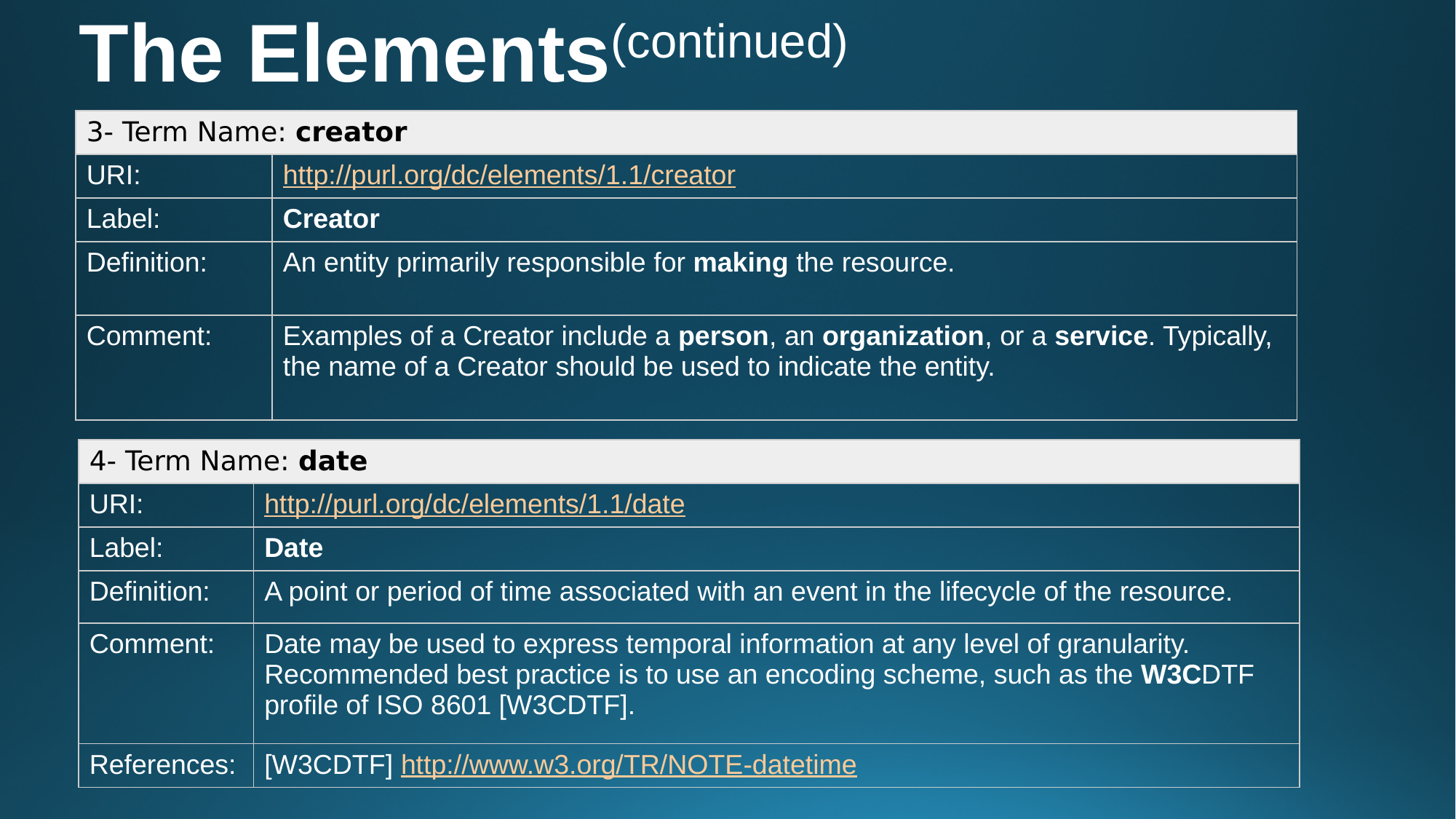

# The Elements(continued)
| 3- Term Name: creator |  |
| --- | --- |
| URI: | http://purl.org/dc/elements/1.1/creator |
| Label: | Creator |
| Definition: | An entity primarily responsible for making the resource. |
| Comment: | Examples of a Creator include a person, an organization, or a service. Typically, the name of a Creator should be used to indicate the entity. |
| 4- Term Name: date |  |
| --- | --- |
| URI: | http://purl.org/dc/elements/1.1/date |
| Label: | Date |
| Definition: | A point or period of time associated with an event in the lifecycle of the resource. |
| Comment: | Date may be used to express temporal information at any level of granularity. Recommended best practice is to use an encoding scheme, such as the W3CDTF profile of ISO 8601 [W3CDTF]. |
| References: | [W3CDTF] http://www.w3.org/TR/NOTE-datetime |